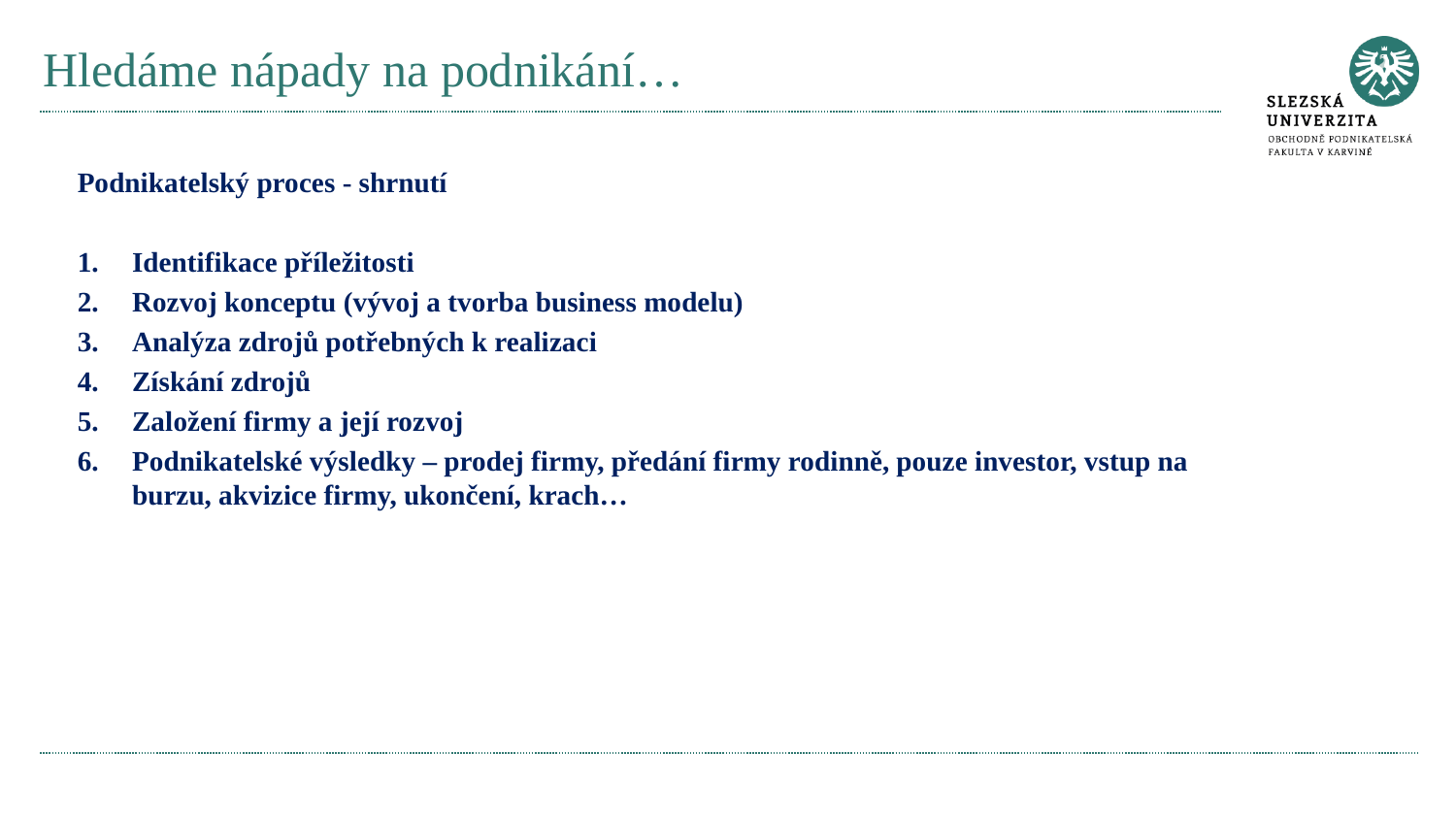

# Hledáme nápady na podnikání…
Podnikatelský proces - shrnutí

Identifikace příležitosti
Rozvoj konceptu (vývoj a tvorba business modelu)
Analýza zdrojů potřebných k realizaci
Získání zdrojů
Založení firmy a její rozvoj
Podnikatelské výsledky – prodej firmy, předání firmy rodinně, pouze investor, vstup na burzu, akvizice firmy, ukončení, krach…